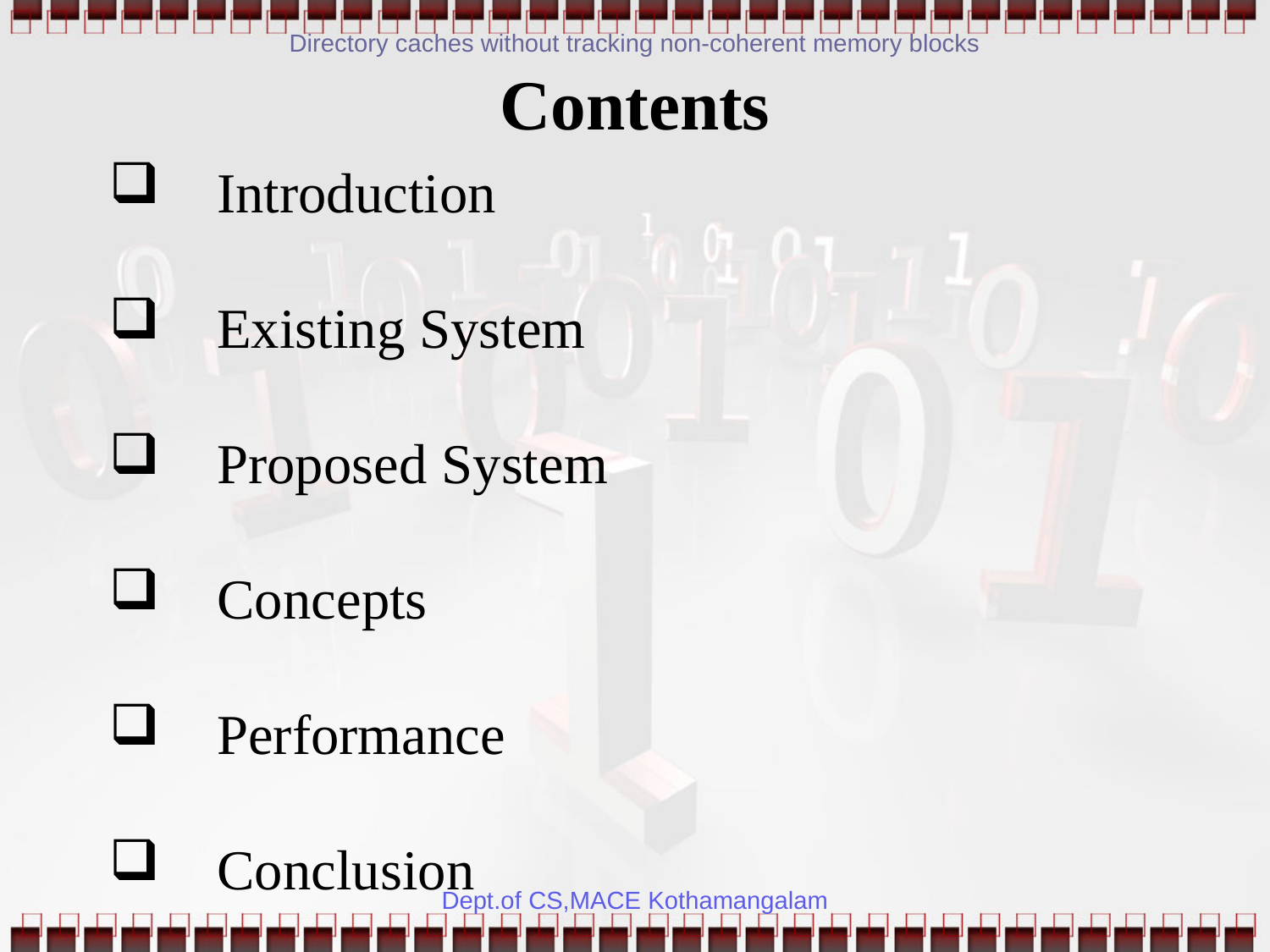

Directory caches without tracking non-coherent memory blocks
Contents

    Introduction

    Existing System

    Proposed System

    Concepts

    Performance

    Conclusion

Dept.of CS,MACE Kothamangalam